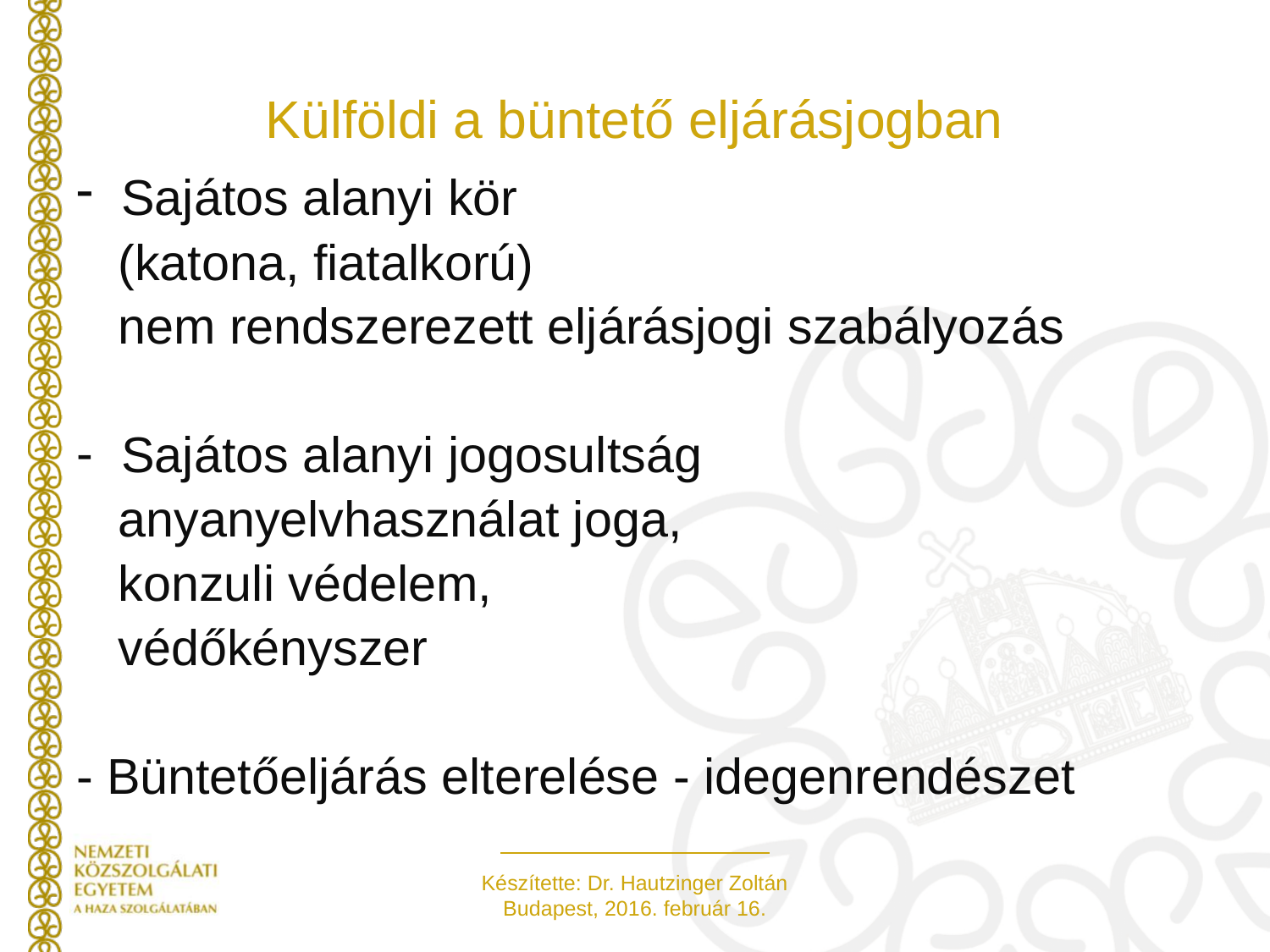

# Külföldi a büntető eljárásjogban
Sajátos alanyi kör
   (katona, fiatalkorú)
   nem rendszerezett eljárásjogi szabályozás

Sajátos alanyi jogosultság
   anyanyelvhasználat joga,
   konzuli védelem,
   védőkényszer

- Büntetőeljárás elterelése - idegenrendészet